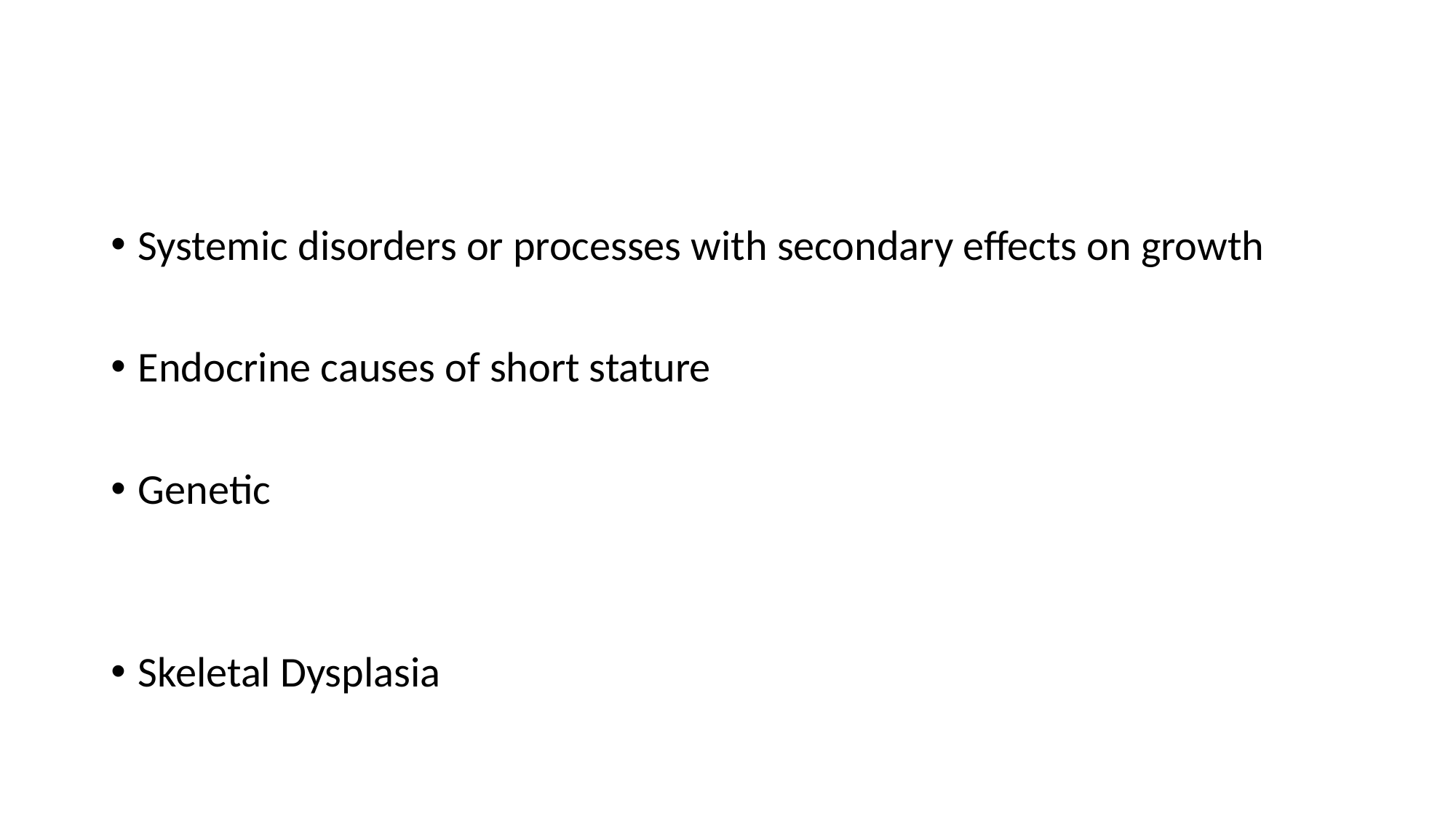

#
Systemic disorders or processes with secondary effects on growth

Endocrine causes of short stature

Genetic

Skeletal Dysplasia